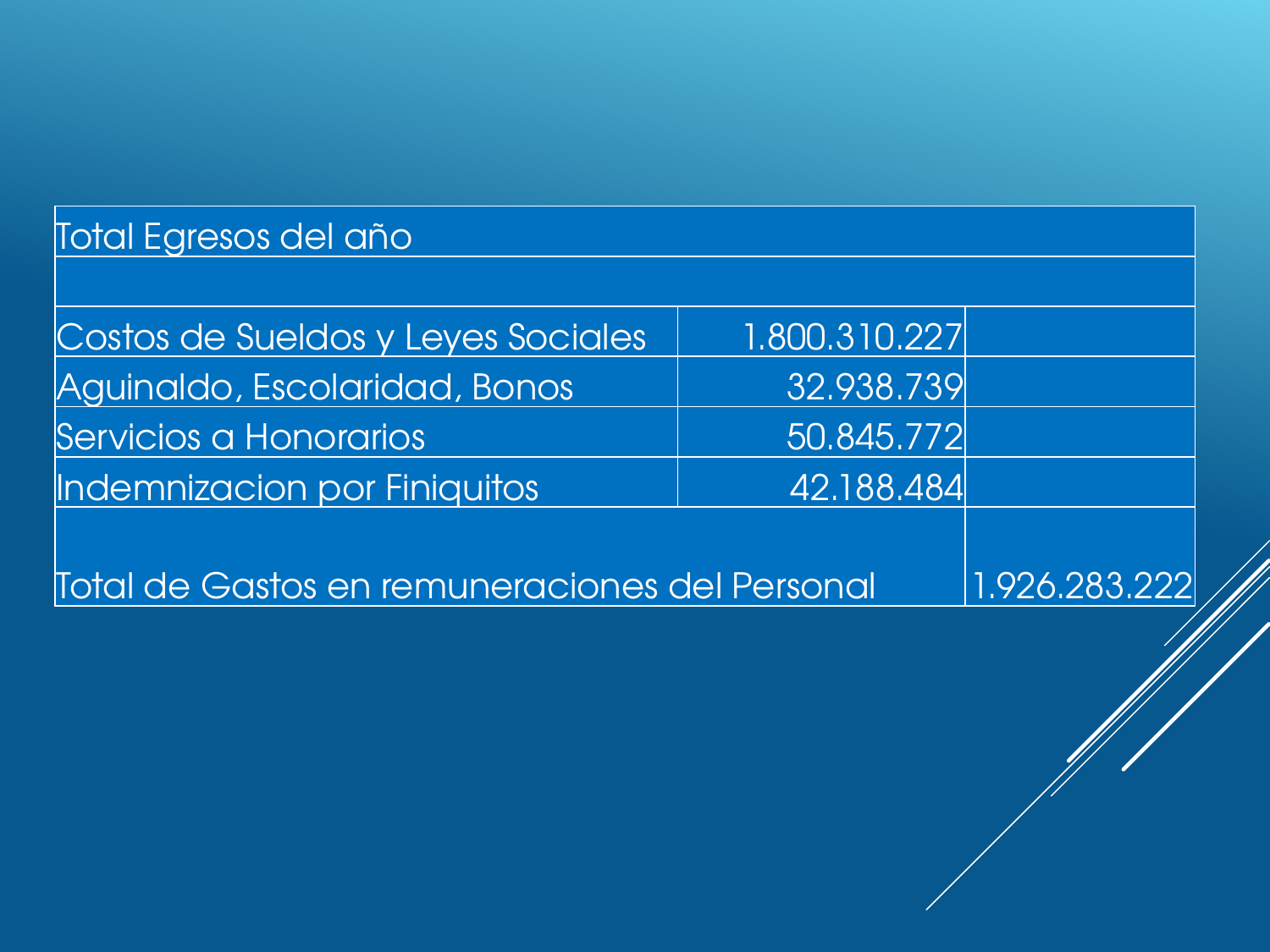

| Total Egresos del año |  |  |
| --- | --- | --- |
|  |  |  |
| Costos de Sueldos y Leyes Sociales | 1.800.310.227 |  |
| Aguinaldo, Escolaridad, Bonos | 32.938.739 |  |
| Servicios a Honorarios | 50.845.772 |  |
| Indemnizacion por Finiquitos | 42.188.484 |  |
| Total de Gastos en remuneraciones del Personal |  | 1.926.283.222 |